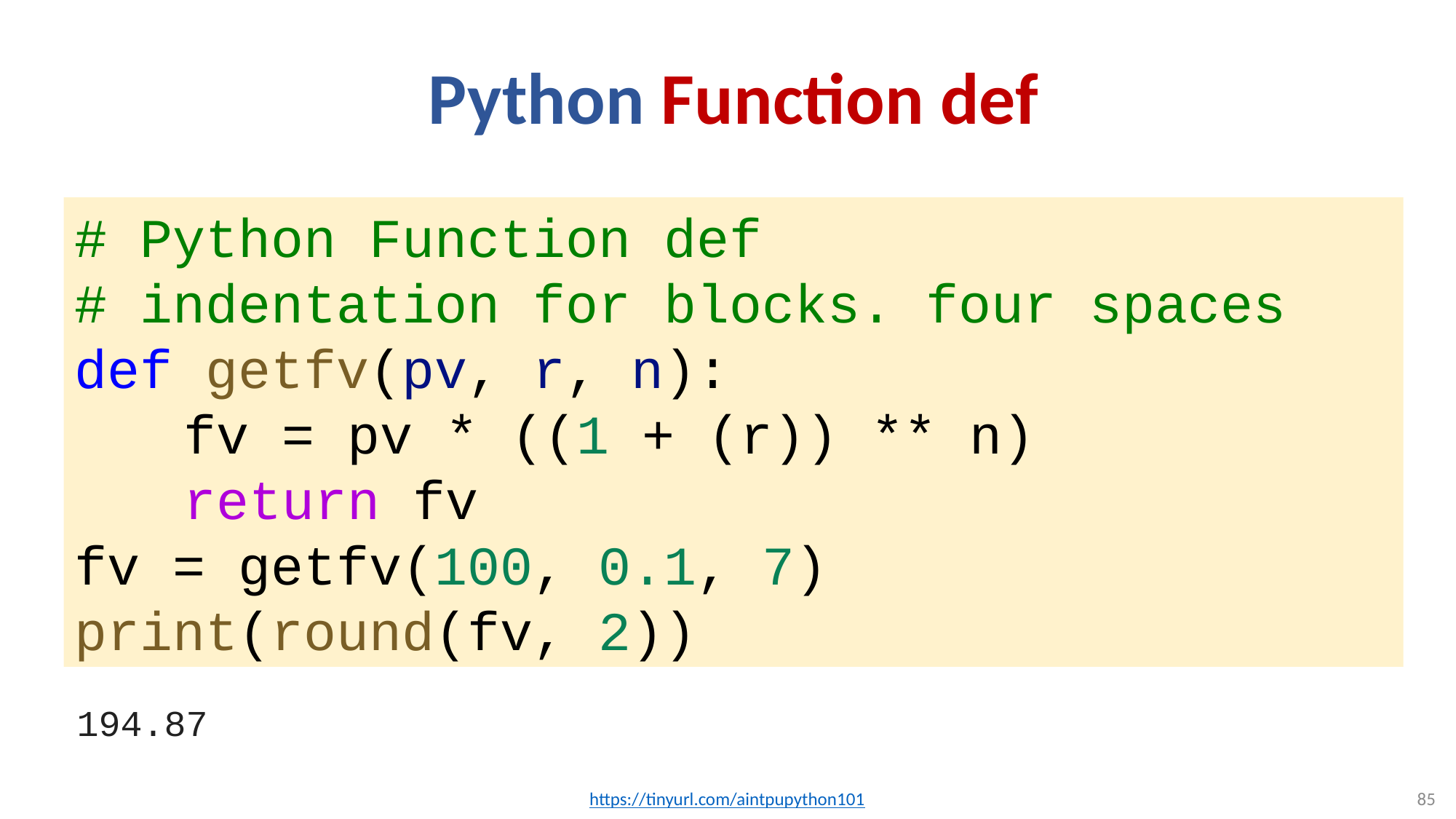

# Python Function def
# Python Function def
# indentation for blocks. four spaces
def getfv(pv, r, n):
	fv = pv * ((1 + (r)) ** n)
	return fv
fv = getfv(100, 0.1, 7)
print(round(fv, 2))
194.87
https://tinyurl.com/aintpupython101
85